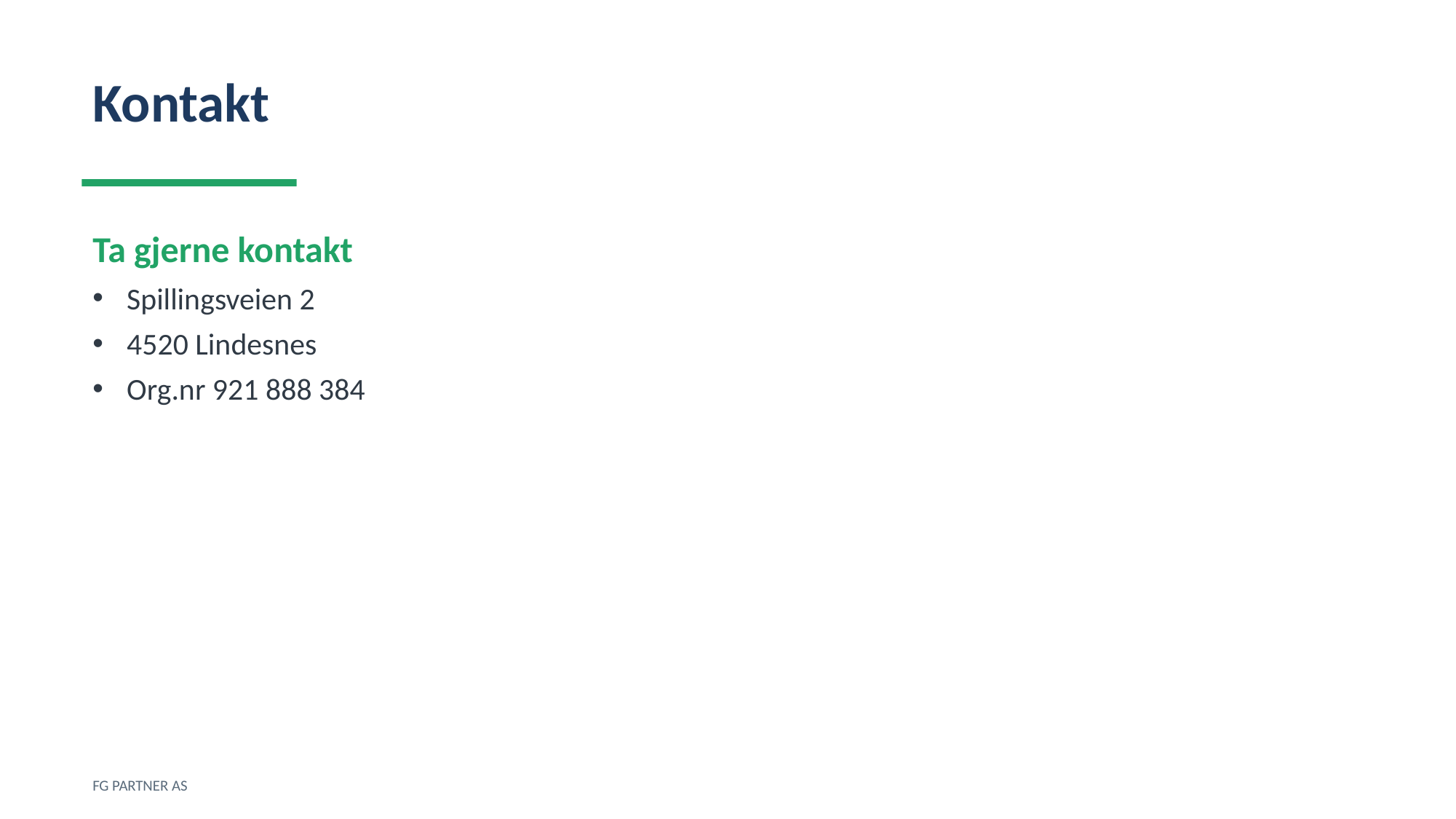

Kontakt

Ta gjerne kontakt
Spillingsveien 2
4520 Lindesnes
Org.nr 921 888 384
FG PARTNER AS